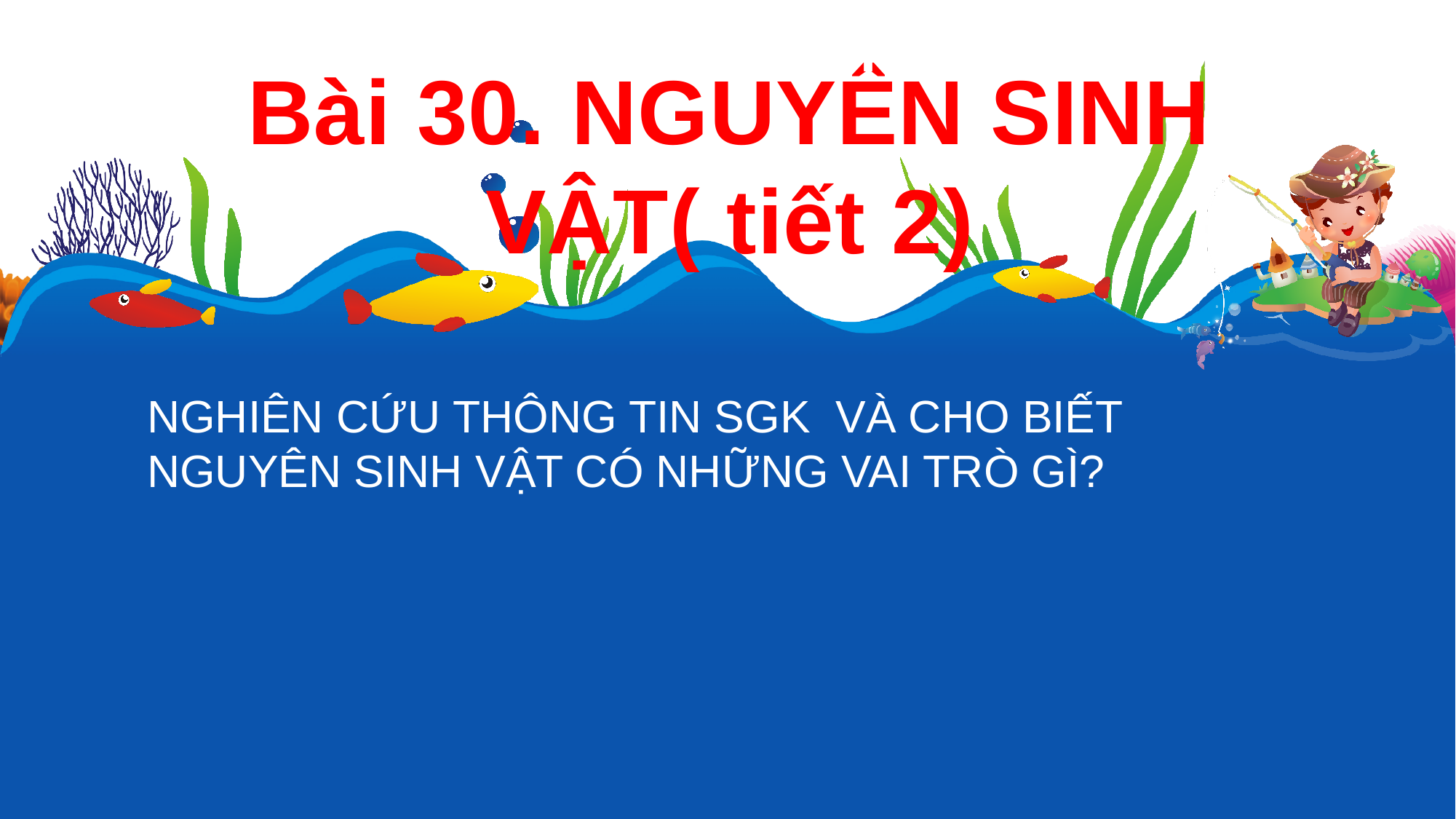

2. VAI TRÒ CỦA NGUYÊN SINH VẬT
Bài 30. NGUYÊN SINH VẬT( tiết 2)
NGHIÊN CỨU THÔNG TIN SGK  VÀ CHO BIẾT NGUYÊN SINH VẬT CÓ NHỮNG VAI TRÒ GÌ?